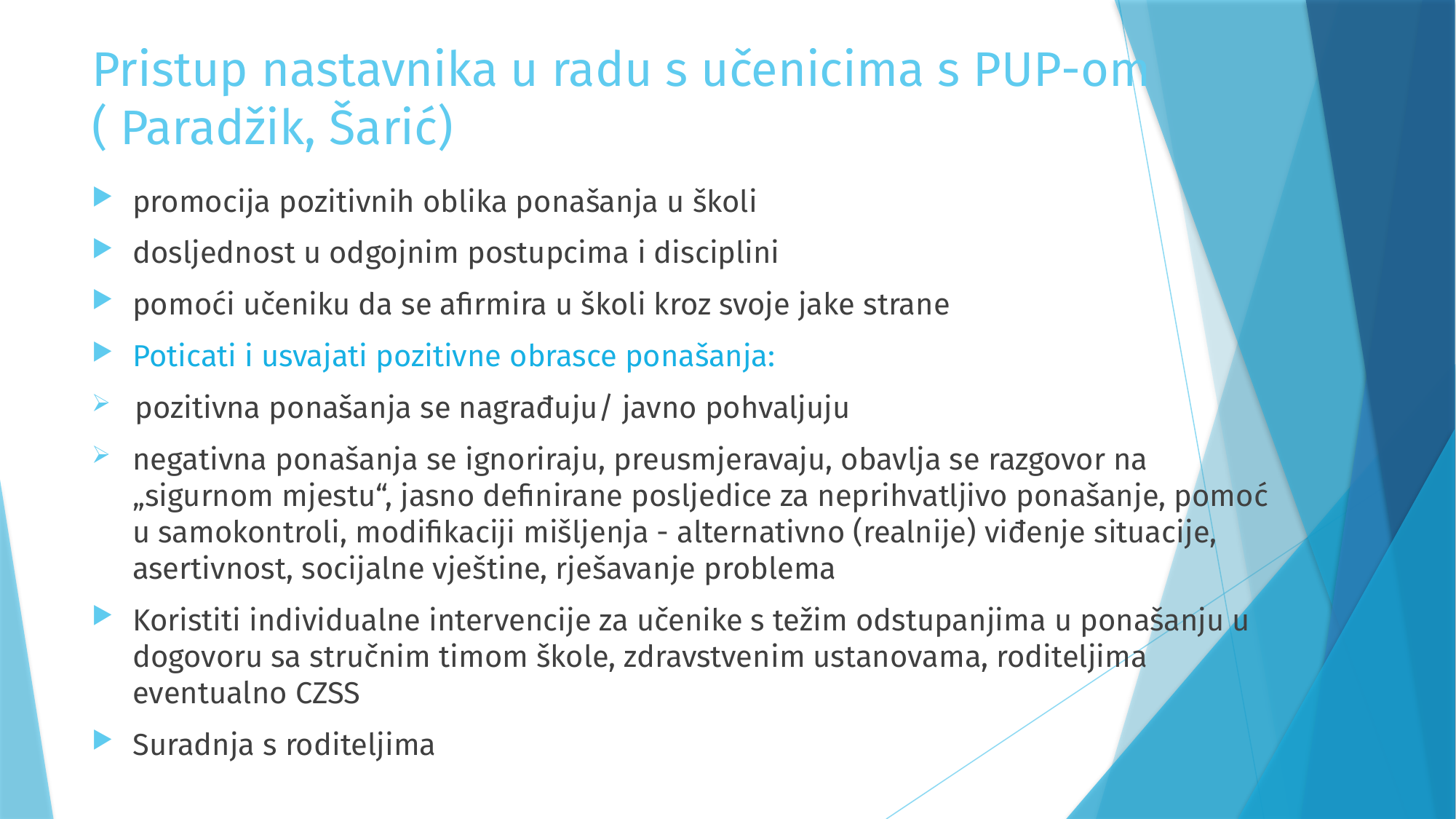

# Pristup nastavnika u radu s učenicima s PUP-om ( Paradžik, Šarić)
promocija pozitivnih oblika ponašanja u školi
dosljednost u odgojnim postupcima i disciplini
pomoći učeniku da se afirmira u školi kroz svoje jake strane
Poticati i usvajati pozitivne obrasce ponašanja:
   pozitivna ponašanja se nagrađuju/ javno pohvaljuju
negativna ponašanja se ignoriraju, preusmjeravaju, obavlja se razgovor na „sigurnom mjestu“, jasno definirane posljedice za neprihvatljivo ponašanje, pomoć u samokontroli, modifikaciji mišljenja - alternativno (realnije) viđenje situacije, asertivnost, socijalne vještine, rješavanje problema
Koristiti individualne intervencije za učenike s težim odstupanjima u ponašanju u dogovoru sa stručnim timom škole, zdravstvenim ustanovama, roditeljima eventualno CZSS
Suradnja s roditeljima